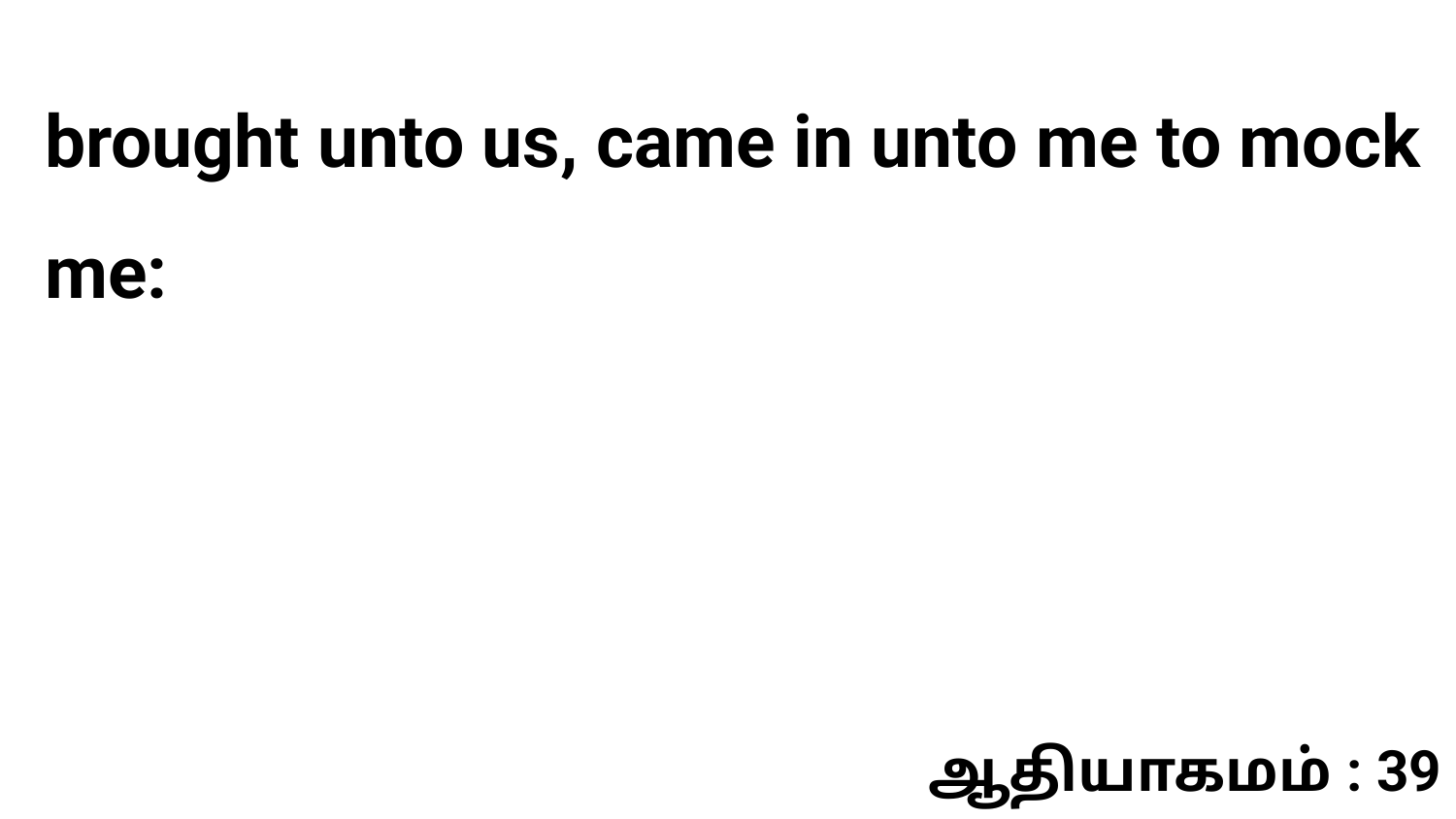

brought unto us, came in unto me to mock me:
ஆதியாகமம் : 39